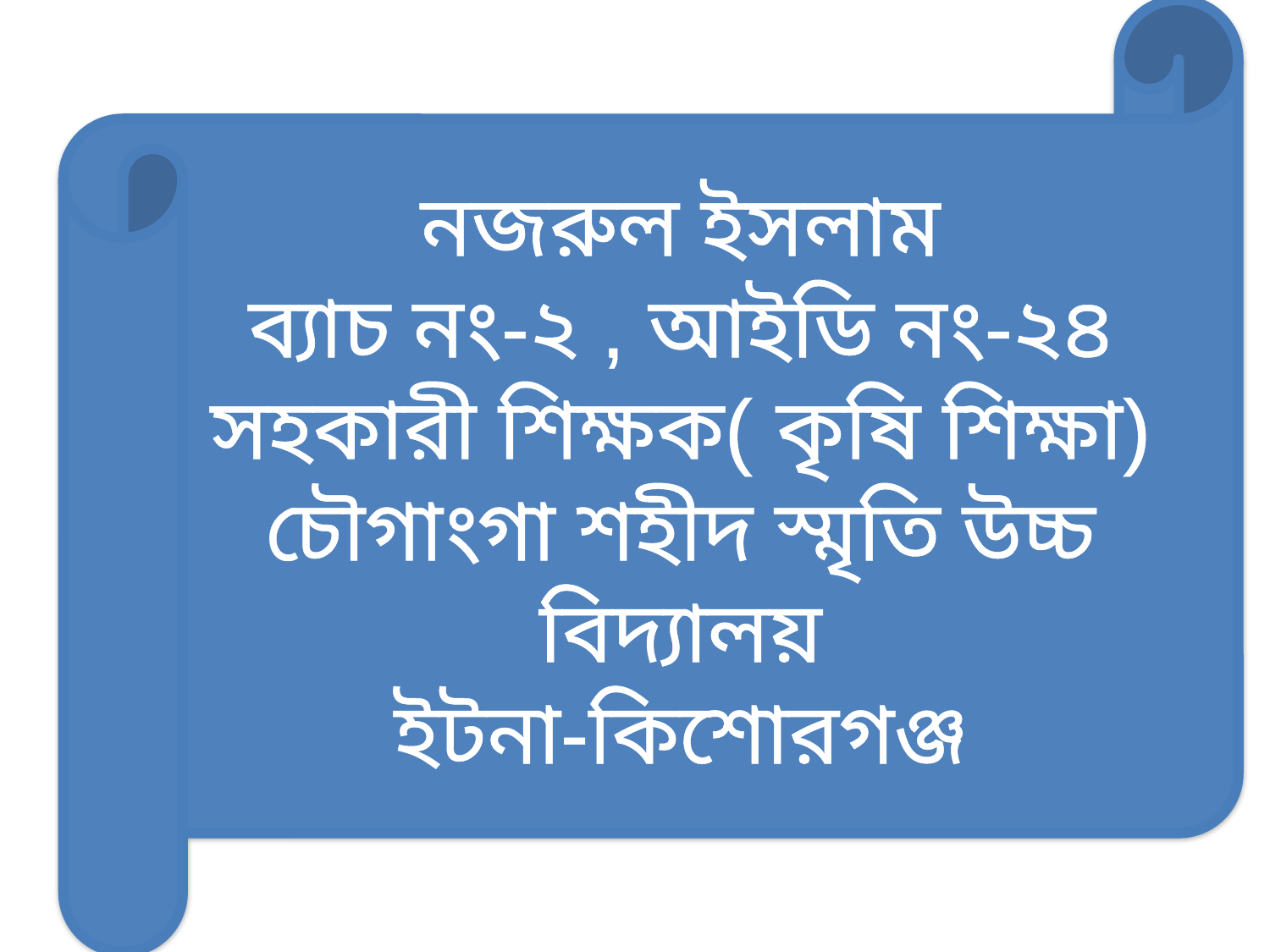

নজরুল ইসলাম
ব্যাচ নং-২ , আইডি নং-২৪
সহকারী শিক্ষক( কৃষি শিক্ষা)
চৌগাংগা শহীদ স্মৃতি উচ্চ বিদ্যালয়
ইটনা-কিশোরগঞ্জ